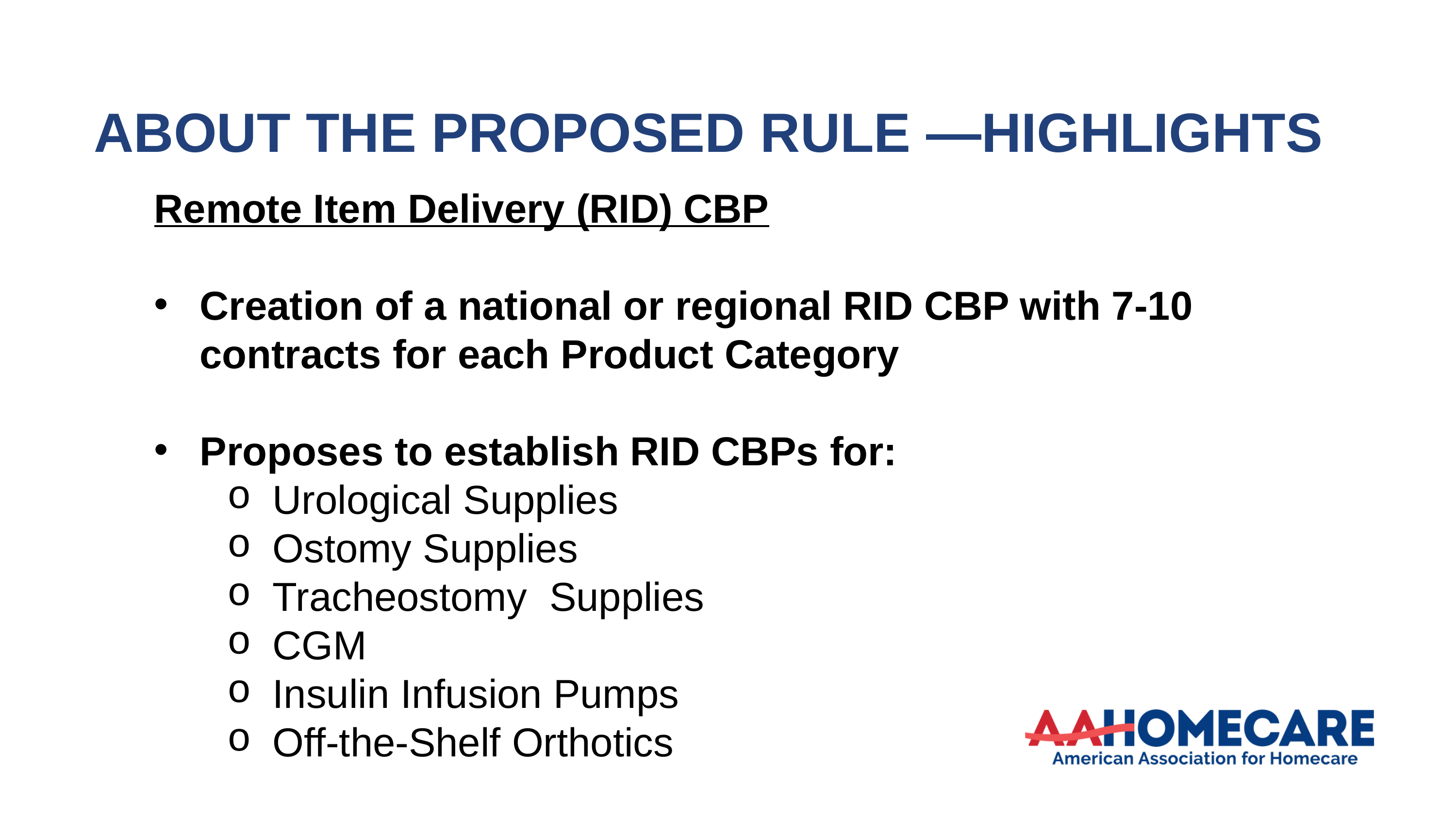

ABOUT THE PROPOSED RULE —HIGHLIGHTS
Remote Item Delivery (RID) CBP

Creation of a national or regional RID CBP with 7-10 contracts for each Product Category

Proposes to establish RID CBPs for:
Urological Supplies
Ostomy Supplies
Tracheostomy  Supplies
CGM
Insulin Infusion Pumps
Off-the-Shelf Orthotics